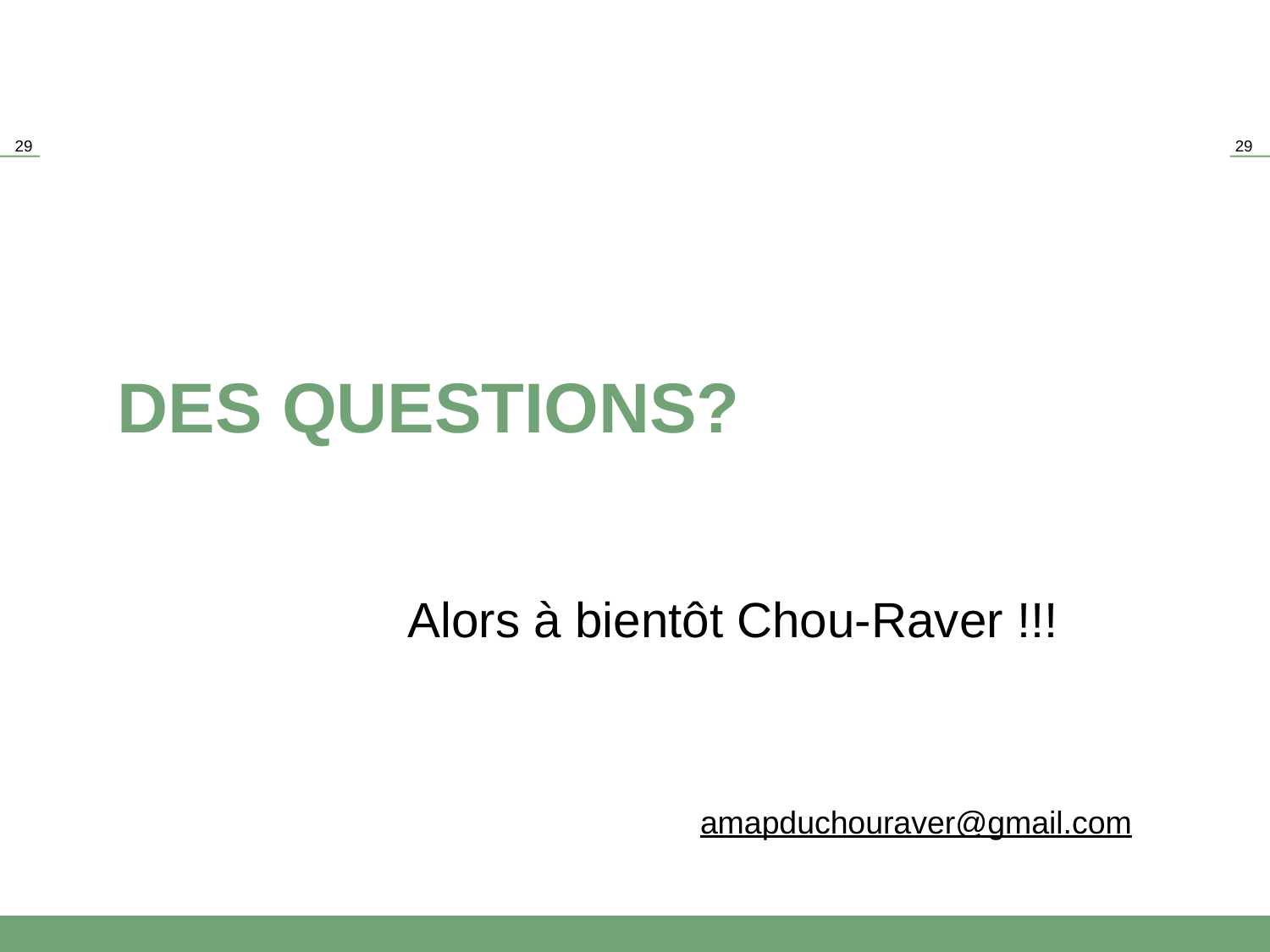

# Des quesTions?
Alors à bientôt Chou-Raver !!!
amapduchouraver@gmail.com